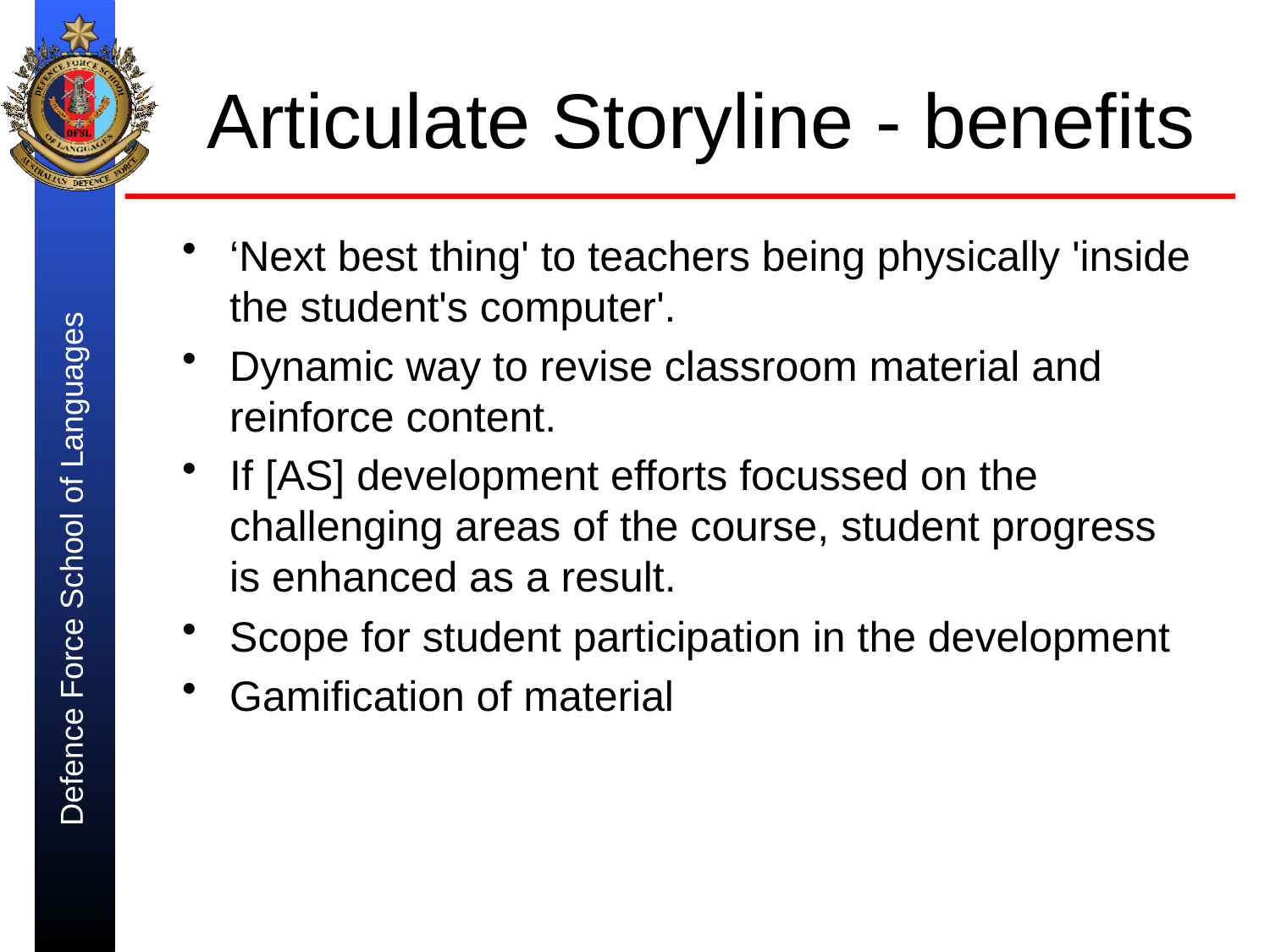

# Articulate Storyline - benefits
‘Next best thing' to teachers being physically 'inside the student's computer'.
Dynamic way to revise classroom material and reinforce content.
If [AS] development efforts focussed on the challenging areas of the course, student progress is enhanced as a result.
Scope for student participation in the development
Gamification of material